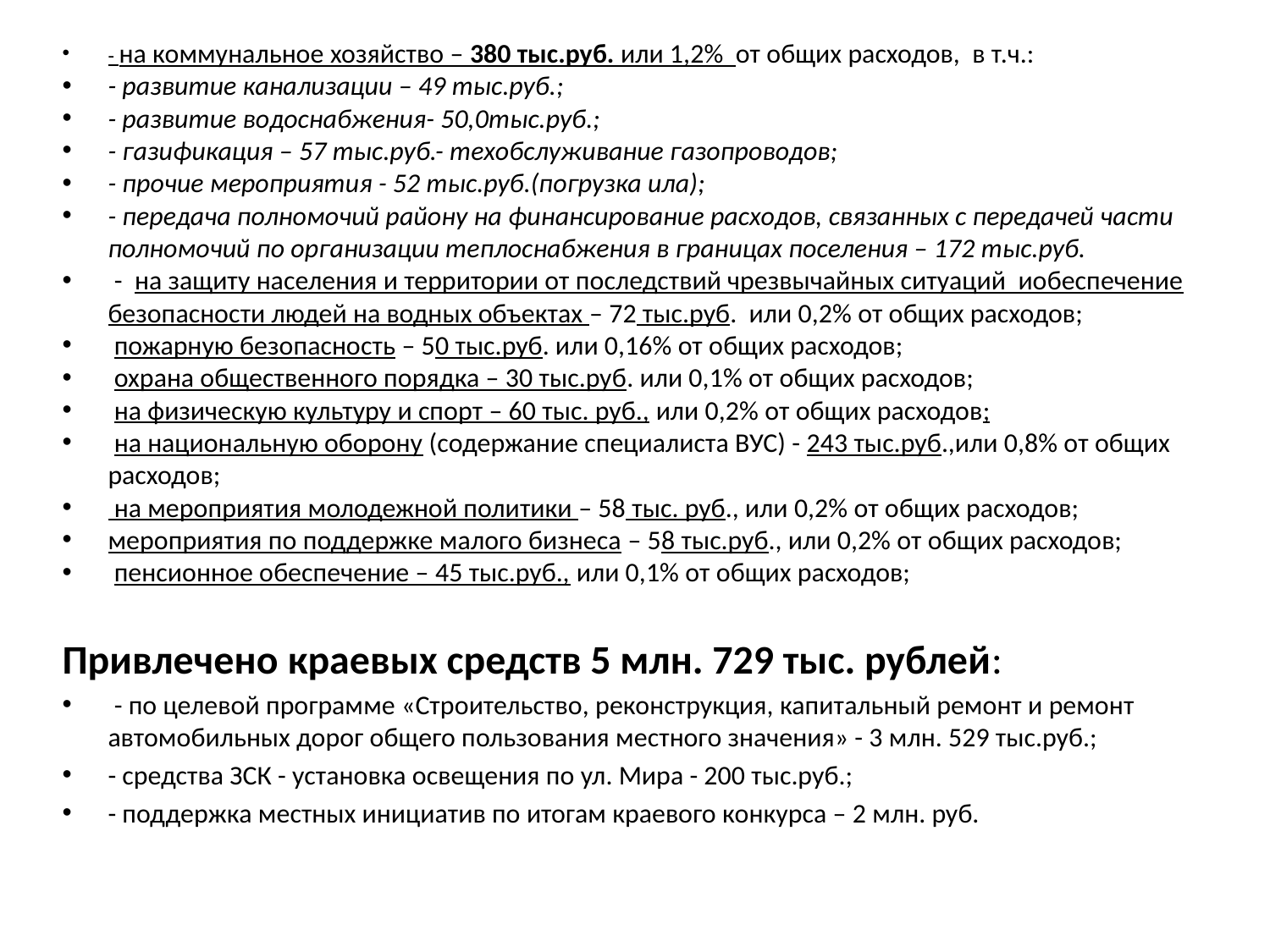

- на коммунальное хозяйство – 380 тыс.руб. или 1,2%  от общих расходов,  в т.ч.:
- развитие канализации – 49 тыс.руб.;
- развитие водоснабжения- 50,0тыс.руб.;
- газификация – 57 тыс.руб.- техобслуживание газопроводов;
- прочие мероприятия - 52 тыс.руб.(погрузка ила);
- передача полномочий району на финансирование расходов, связанных с передачей части полномочий по организации теплоснабжения в границах поселения – 172 тыс.руб.
 -  на защиту населения и территории от последствий чрезвычайных ситуаций  иобеспечение безопасности людей на водных объектах – 72 тыс.руб.  или 0,2% от общих расходов;
 пожарную безопасность – 50 тыс.руб. или 0,16% от общих расходов;
 охрана общественного порядка – 30 тыс.руб. или 0,1% от общих расходов;
 на физическую культуру и спорт – 60 тыс. руб., или 0,2% от общих расходов;
 на национальную оборону (содержание специалиста ВУС) - 243 тыс.руб.,или 0,8% от общих расходов;
 на мероприятия молодежной политики – 58 тыс. руб., или 0,2% от общих расходов;
мероприятия по поддержке малого бизнеса – 58 тыс.руб., или 0,2% от общих расходов;
 пенсионное обеспечение – 45 тыс.руб., или 0,1% от общих расходов;

Привлечено краевых средств 5 млн. 729 тыс. рублей:
 - по целевой программе «Строительство, реконструкция, капитальный ремонт и ремонт автомобильных дорог общего пользования местного значения» - 3 млн. 529 тыс.руб.;
- средства ЗСК - установка освещения по ул. Мира - 200 тыс.руб.;
- поддержка местных инициатив по итогам краевого конкурса – 2 млн. руб.